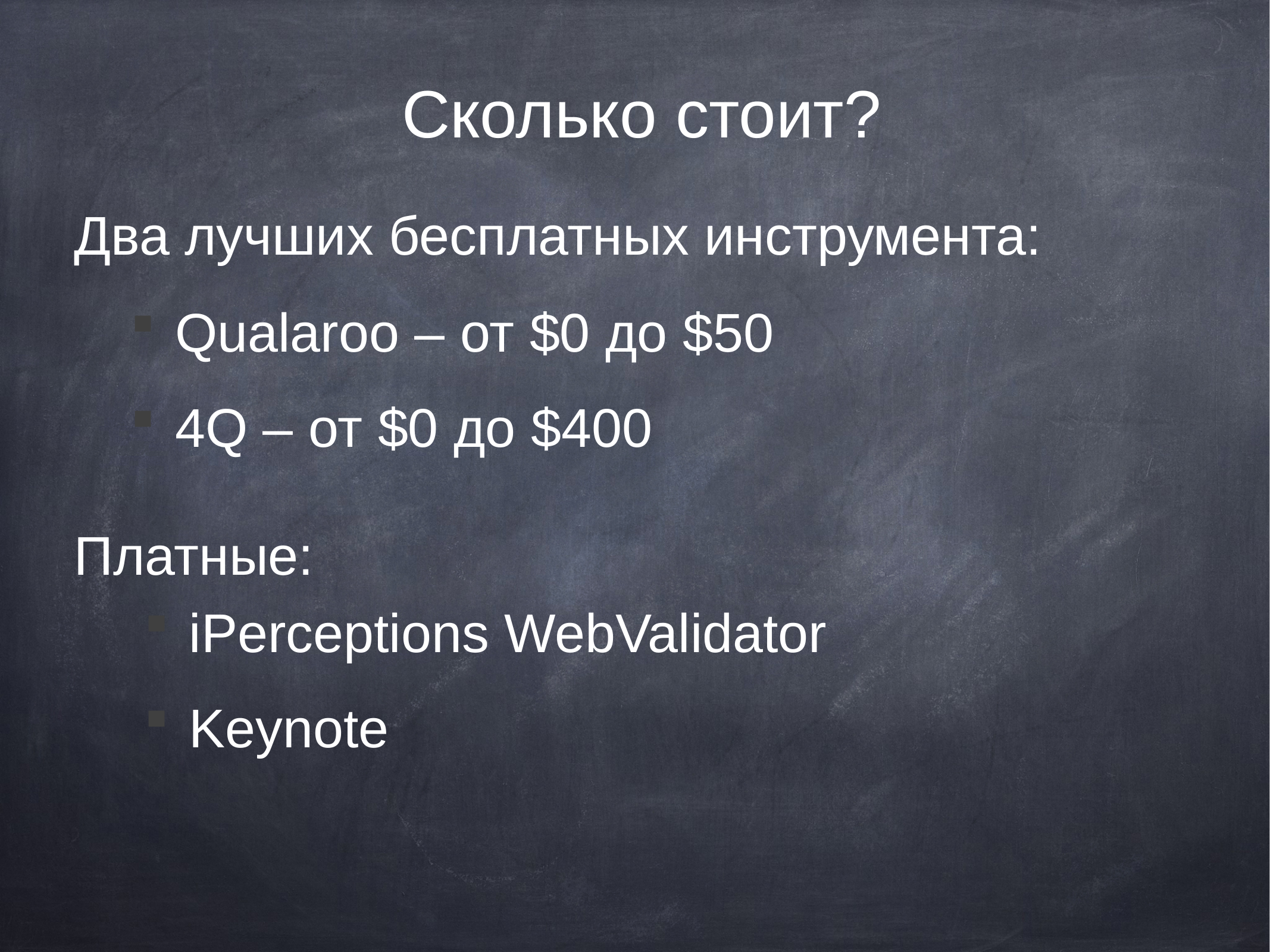

# Сколько стоит?
Два лучших бесплатных инструмента:
Qualaroo – от $0 до $50
4Q – от $0 до $400
Платные:
iPerceptions WebValidator
Keynote